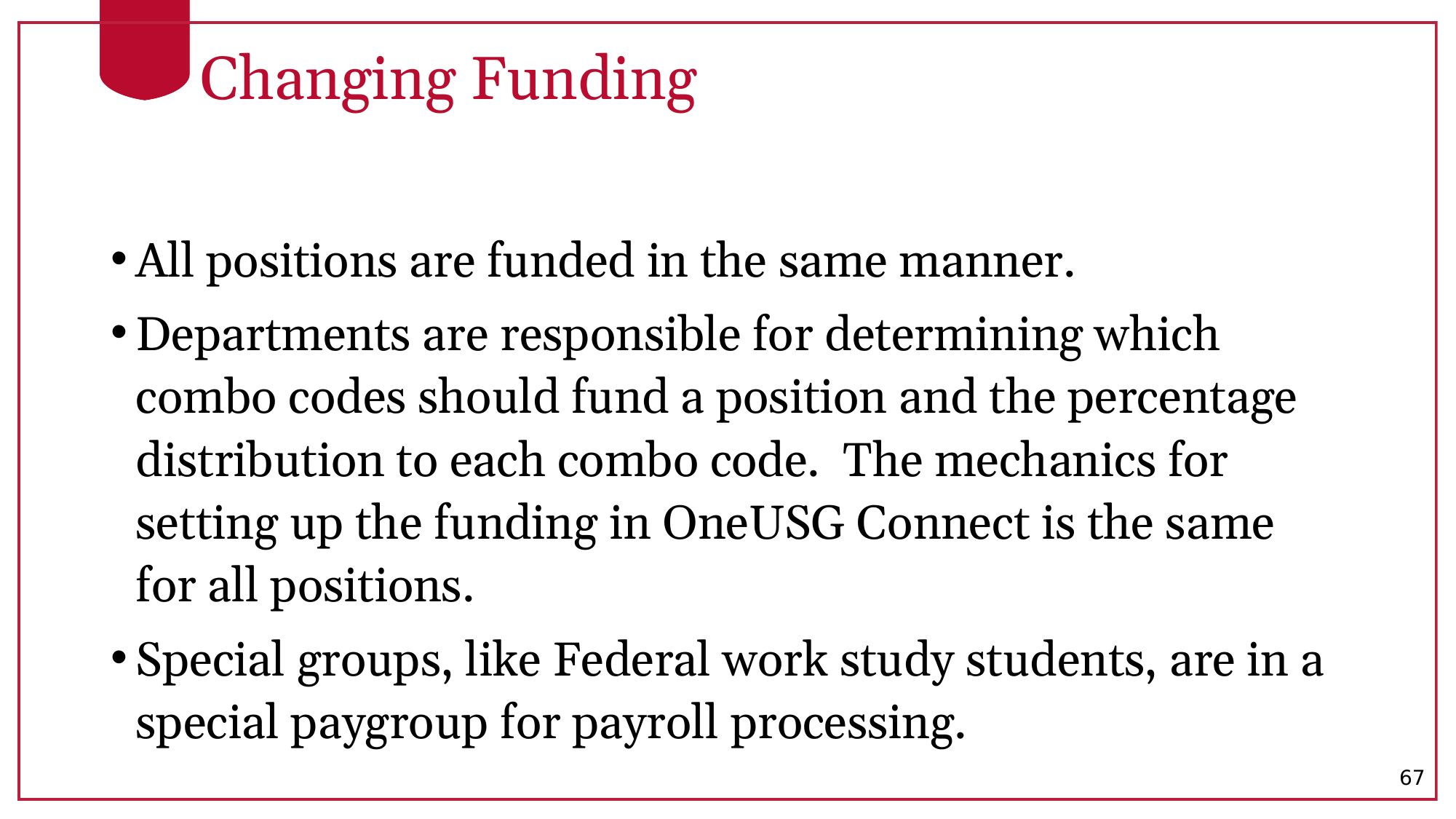

# Changing Funding
All positions are funded in the same manner.
Departments are responsible for determining which combo codes should fund a position and the percentage distribution to each combo code.  The mechanics for setting up the funding in OneUSG Connect is the same for all positions.
Special groups, like Federal work study students, are in a special paygroup for payroll processing.

67